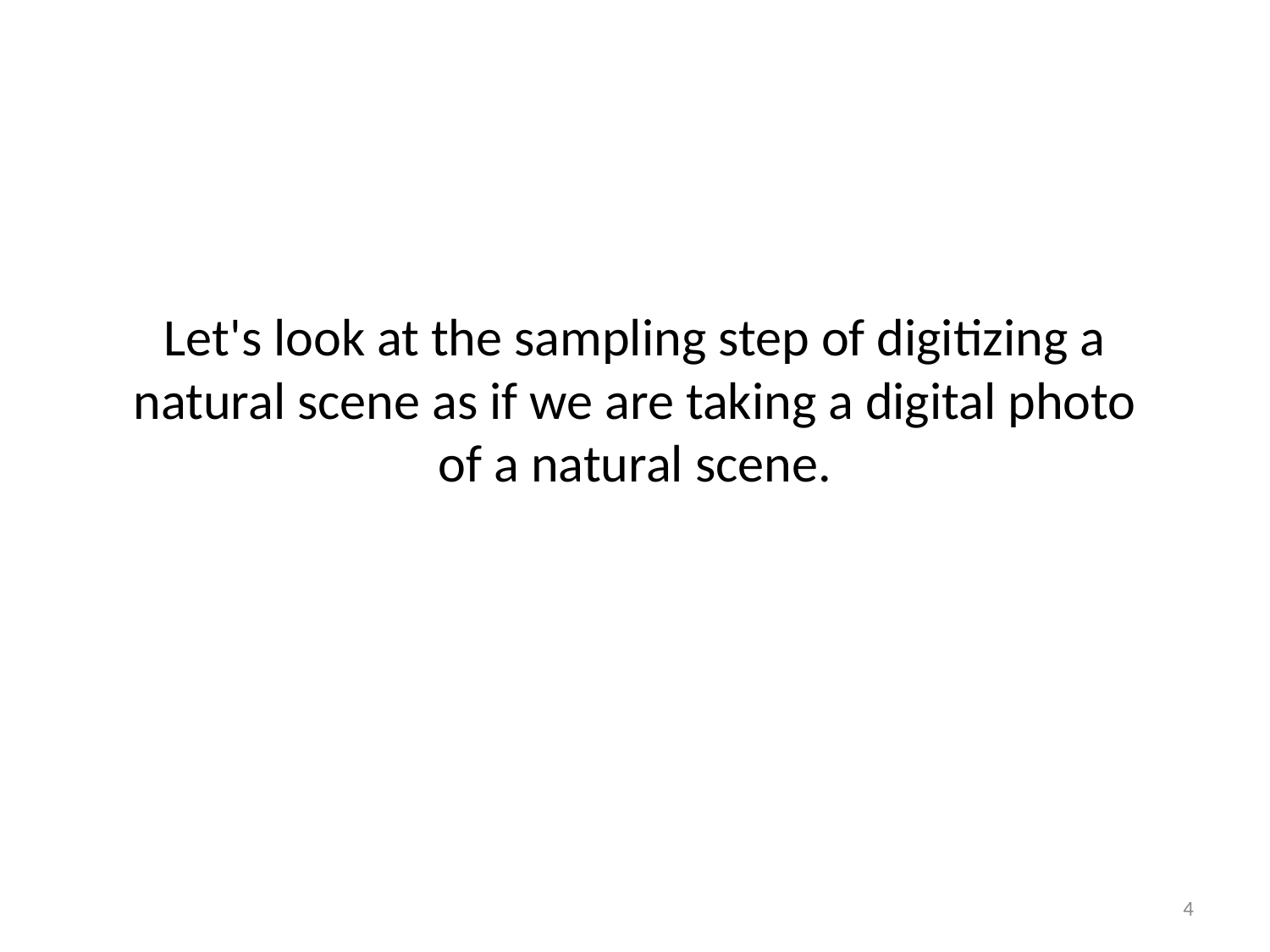

# Let's look at the sampling step of digitizing a natural scene as if we are taking a digital photo of a natural scene.
4